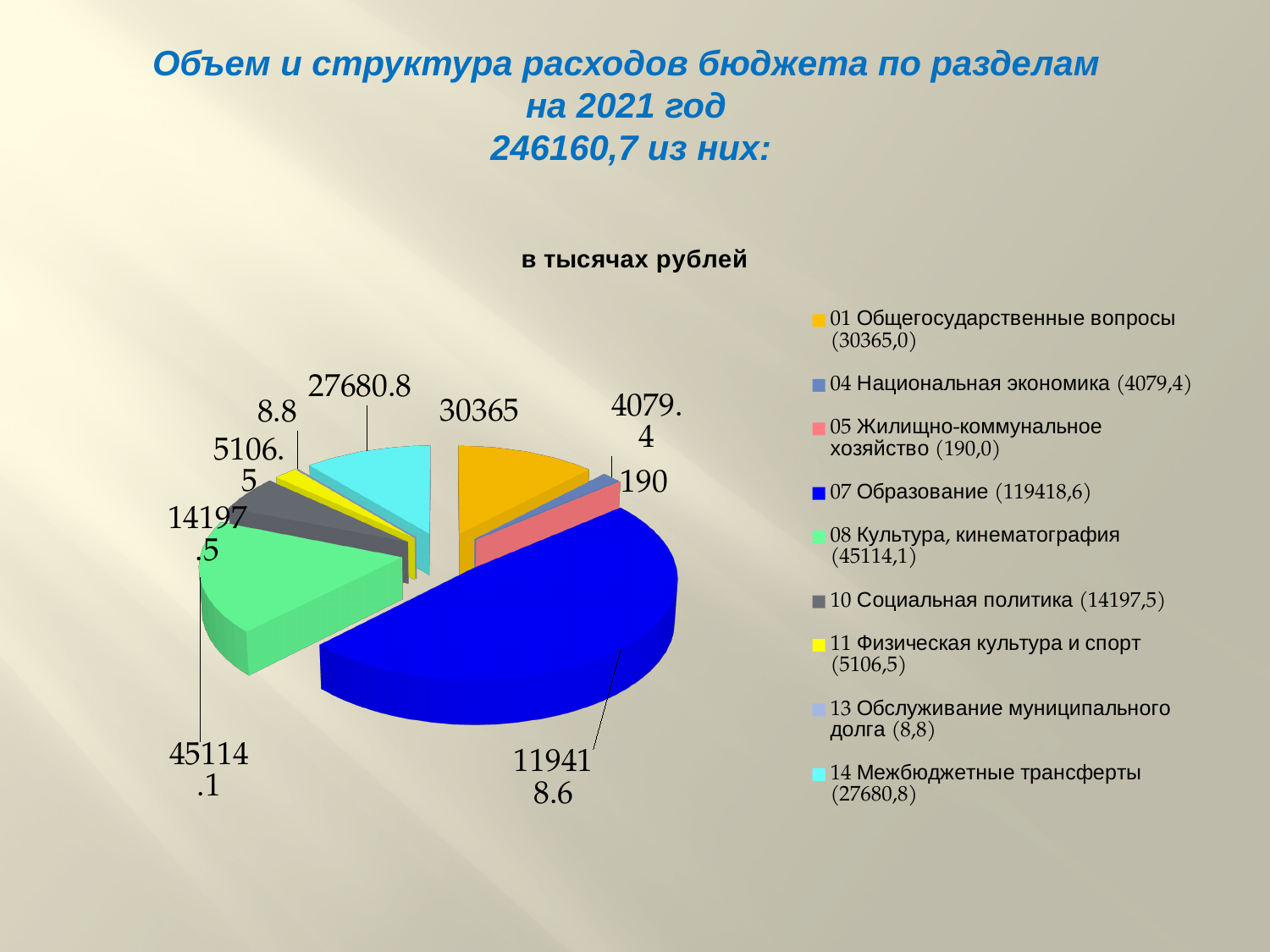

# Объем и структура расходов бюджета по разделам на 2021 год 246160,7 из них:

[unsupported chart]